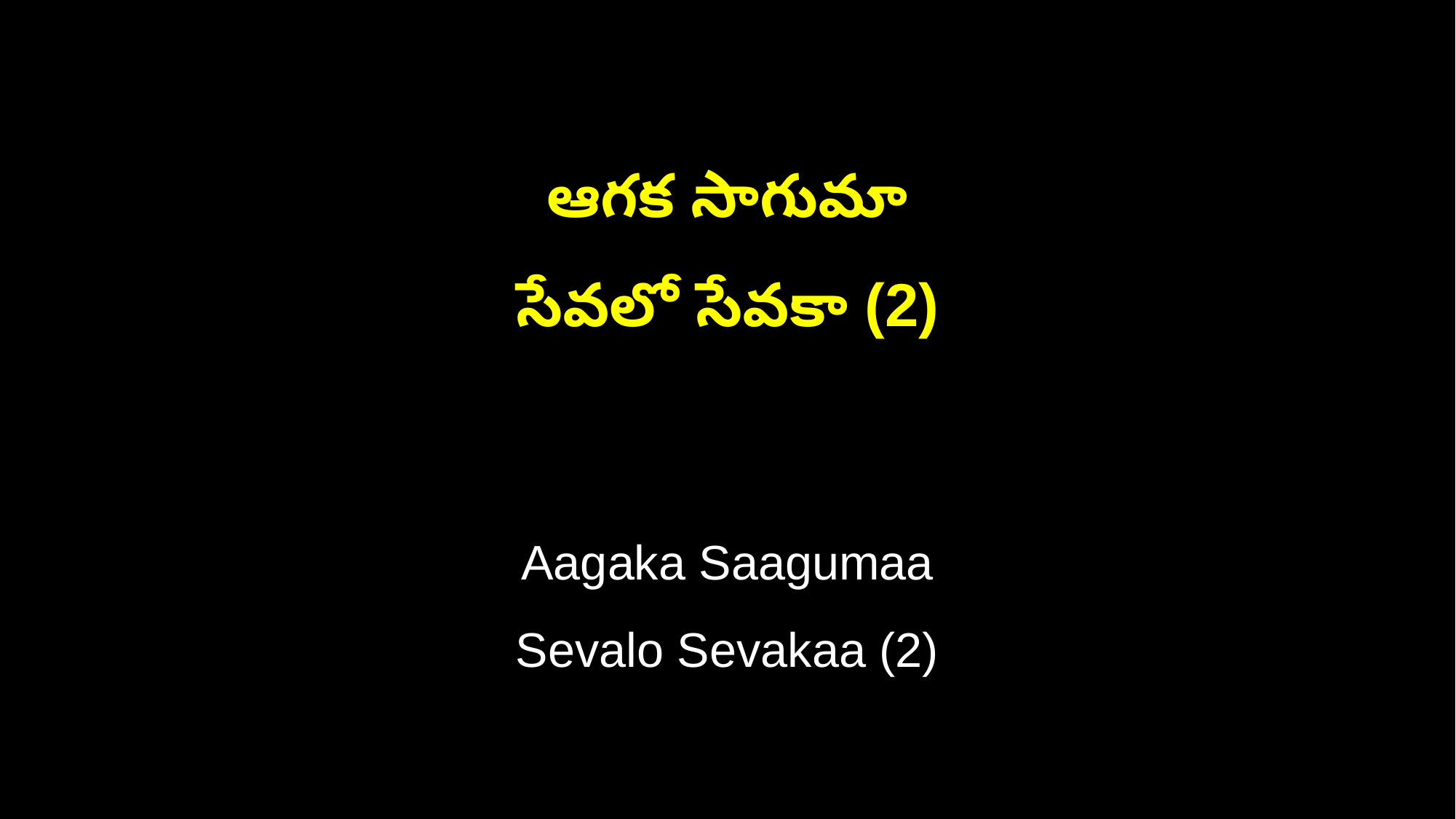

ఆగక సాగుమా
సేవలో సేవకా (2)
Aagaka Saagumaa
Sevalo Sevakaa (2)